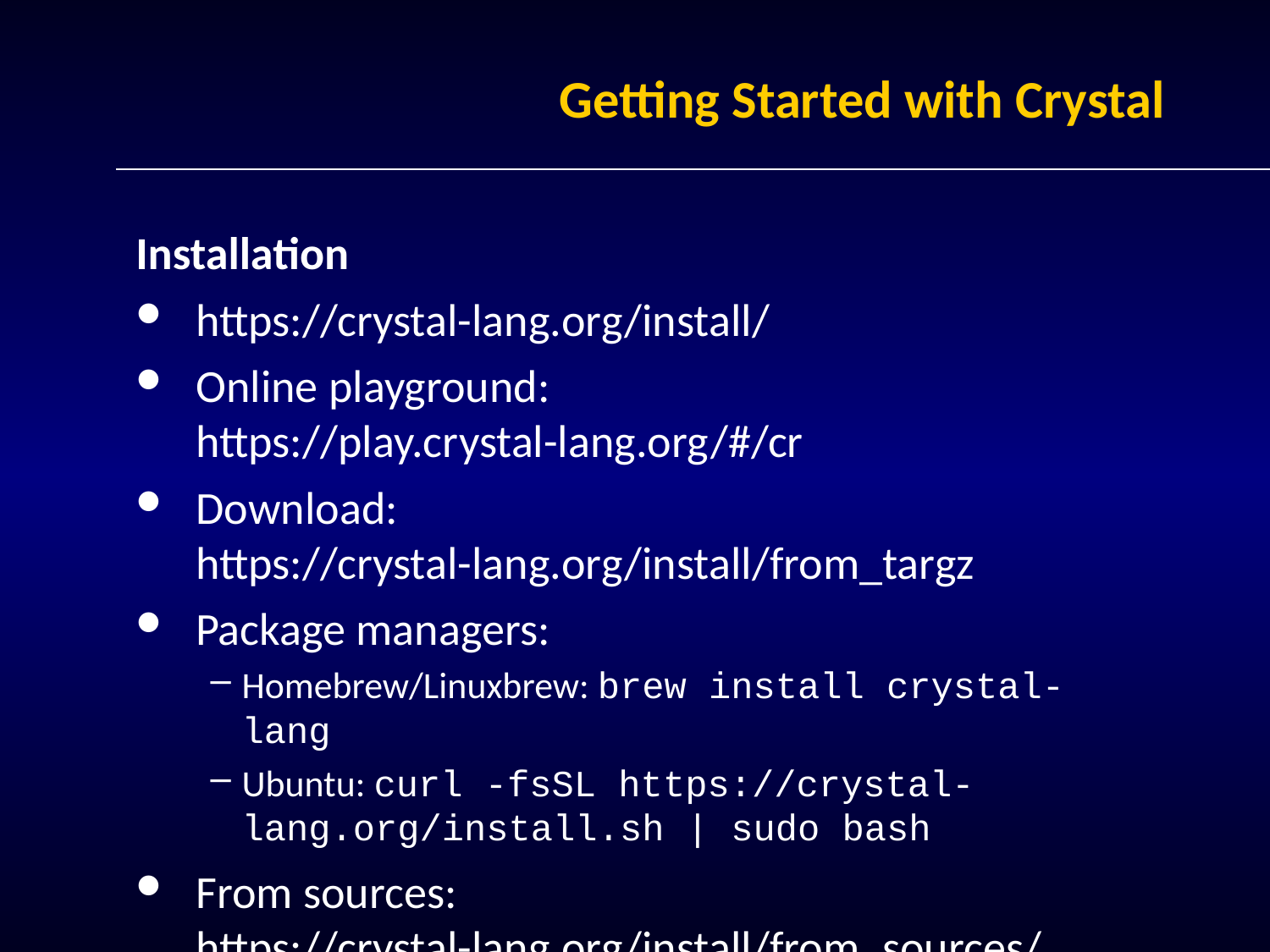

# Getting Started with Crystal
Installation
https://crystal-lang.org/install/
Online playground: https://play.crystal-lang.org/#/cr
Download: https://crystal-lang.org/install/from_targz
Package managers:
Homebrew/Linuxbrew: brew install crystal-lang
Ubuntu: curl -fsSL https://crystal-lang.org/install.sh | sudo bash
From sources: https://crystal-lang.org/install/from_sources/
self-hosting, so you need Crystal to build Crystal